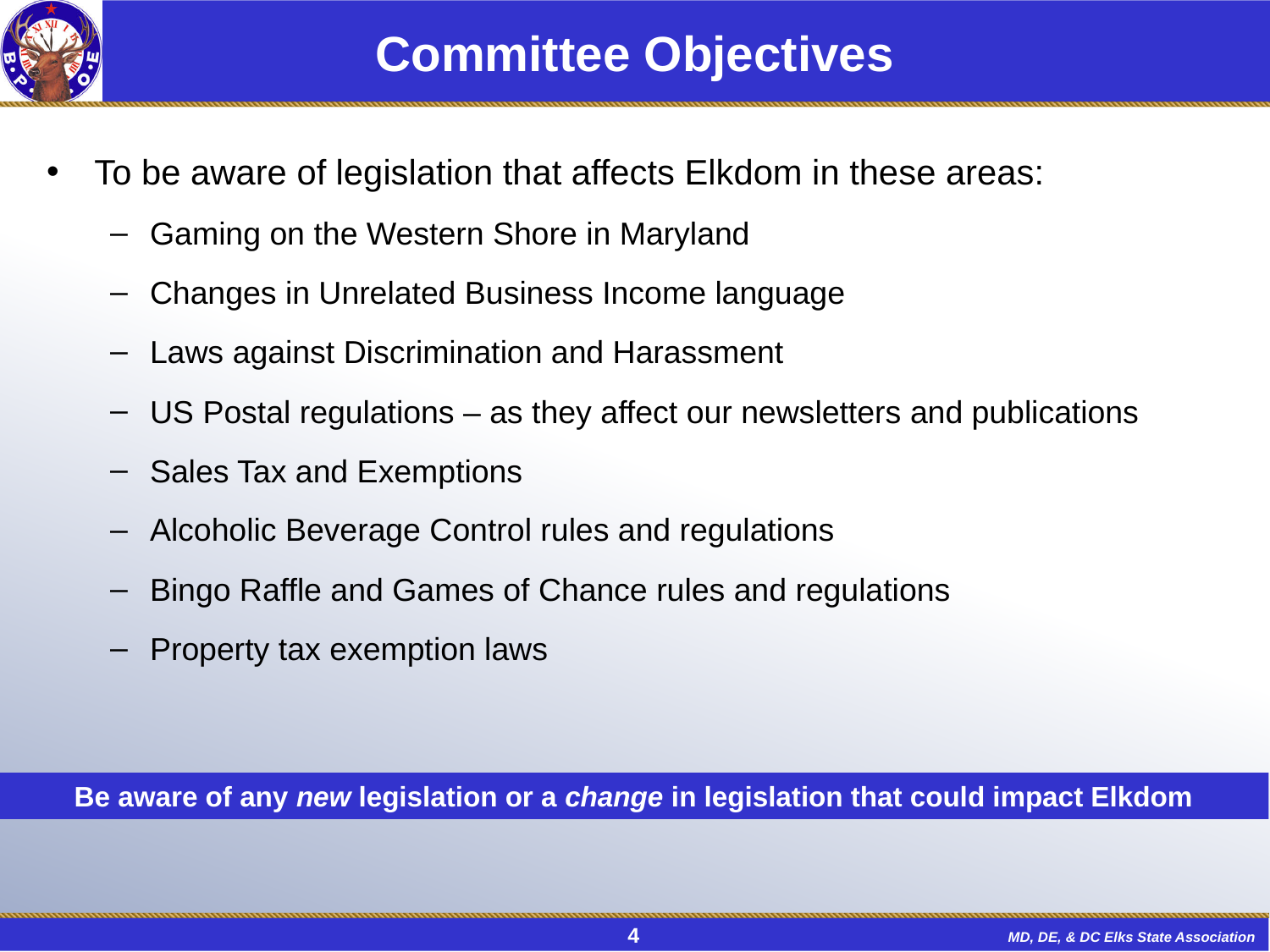

# Committee Objectives
To be aware of legislation that affects Elkdom in these areas:
Gaming on the Western Shore in Maryland
Changes in Unrelated Business Income language
Laws against Discrimination and Harassment
US Postal regulations – as they affect our newsletters and publications
Sales Tax and Exemptions
Alcoholic Beverage Control rules and regulations
Bingo Raffle and Games of Chance rules and regulations
Property tax exemption laws

Be aware of any new legislation or a change in legislation that could impact Elkdom
4